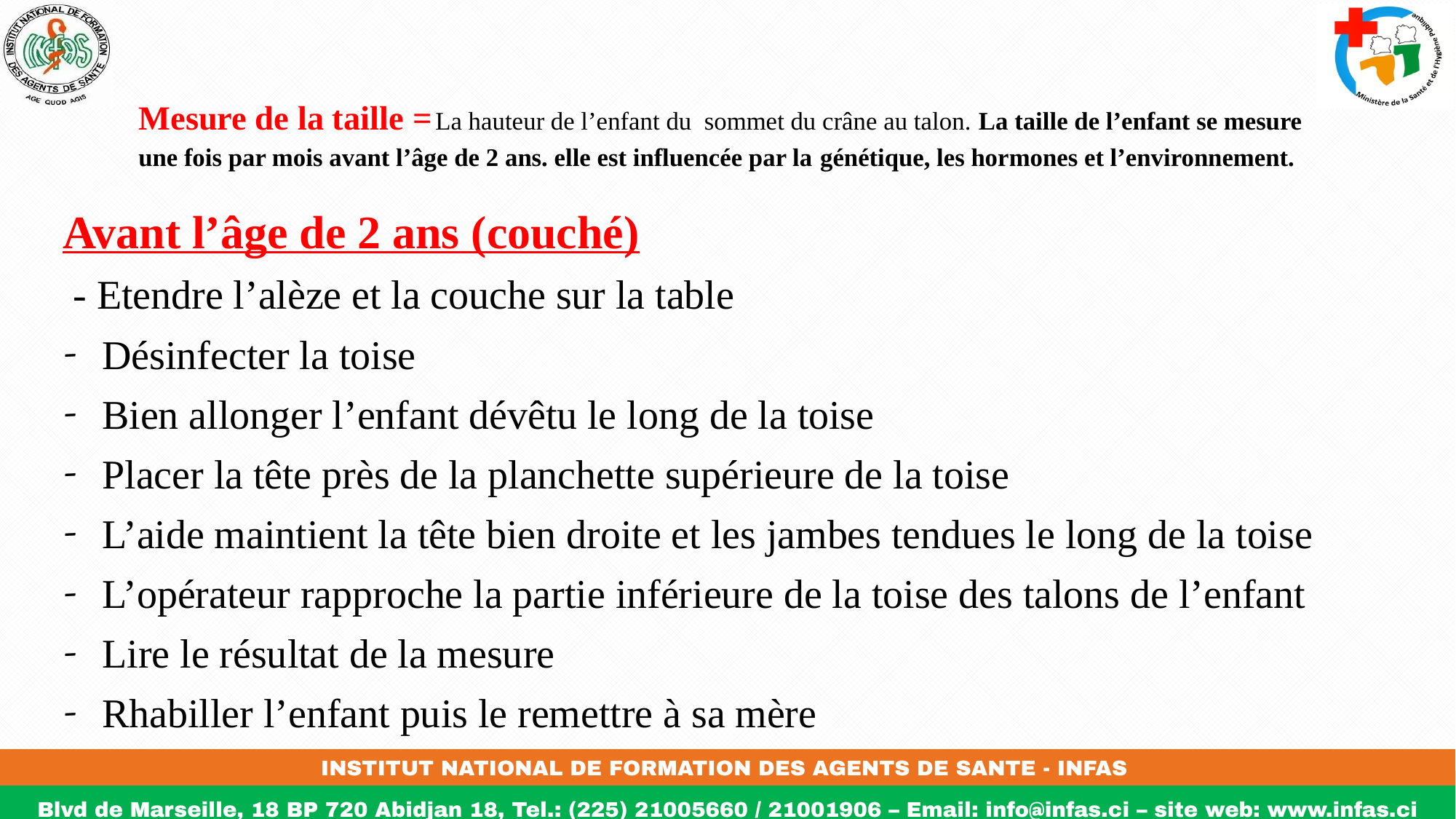

# Mesure de la taille = La hauteur de l’enfant du  sommet du crâne au talon. La taille de l’enfant se mesure une fois par mois avant l’âge de 2 ans. elle est influencée par la génétique, les hormones et l’environnement.
Avant l’âge de 2 ans (couché)
 - Etendre l’alèze et la couche sur la table
Désinfecter la toise
Bien allonger l’enfant dévêtu le long de la toise
Placer la tête près de la planchette supérieure de la toise
L’aide maintient la tête bien droite et les jambes tendues le long de la toise
L’opérateur rapproche la partie inférieure de la toise des talons de l’enfant
Lire le résultat de la mesure
Rhabiller l’enfant puis le remettre à sa mère